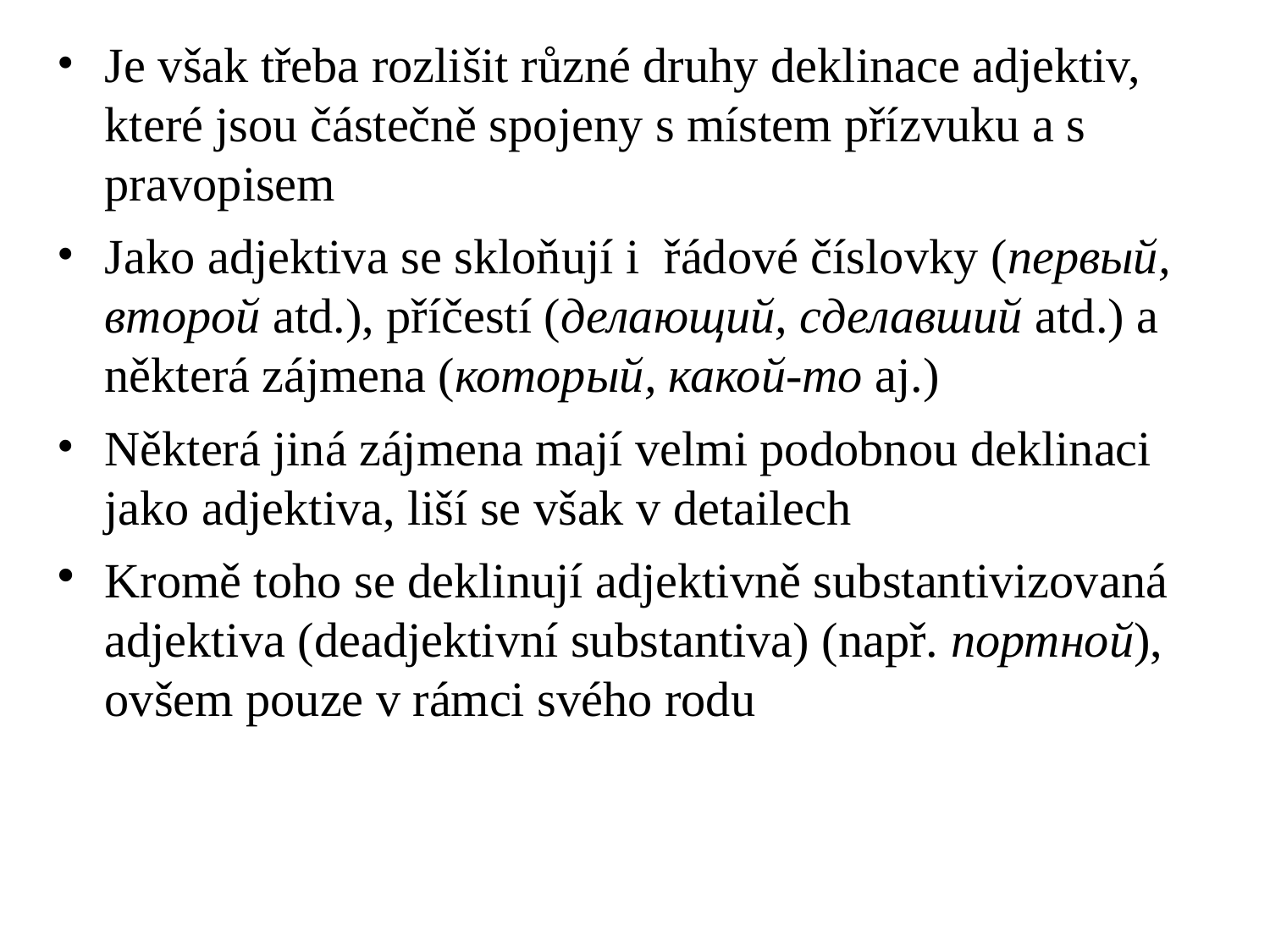

# Je však třeba rozlišit různé druhy deklinace adjektiv, které jsou částečně spojeny s místem přízvuku a s pravopisem
Jako adjektiva se skloňují i  řádové číslovky (первый, второй atd.), příčestí (делающий, сделавший atd.) a některá zájmena (который, какой-то aj.)
Některá jiná zájmena mají velmi podobnou deklinaci jako adjektiva, liší se však v detailech
Kromě toho se deklinují adjektivně substantivizovaná adjektiva (deadjektivní substantiva) (např. портной), ovšem pouze v rámci svého rodu